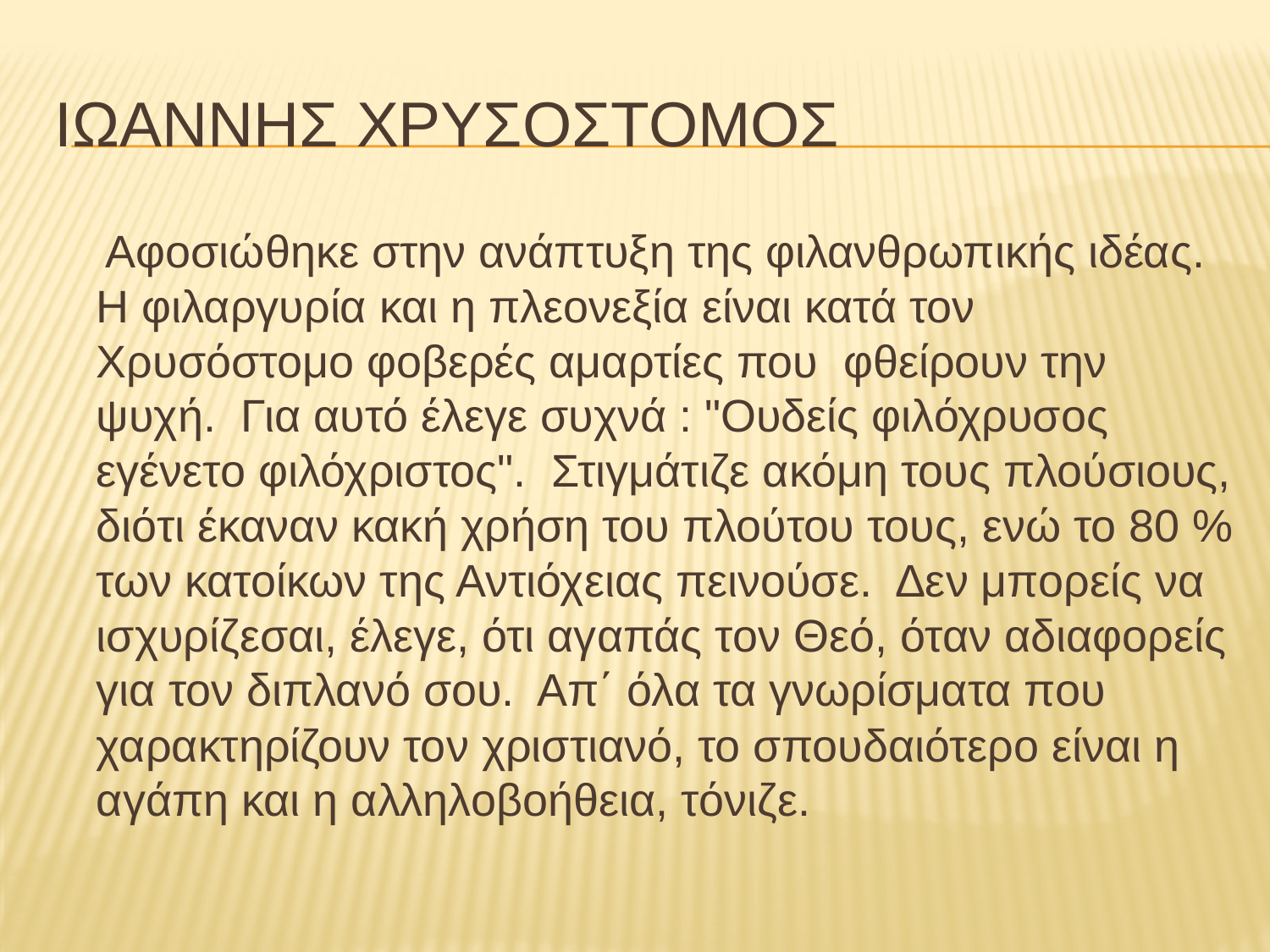

# Ιωαννησ χρυσοστομοσ
    Αφοσιώθηκε στην ανάπτυξη της φιλανθρωπικής ιδέας.  Η φιλαργυρία και η πλεονεξία είναι κατά τον Χρυσόστομο φοβερές αμαρτίες που  φθείρουν την ψυχή.  Για αυτό έλεγε συχνά : "Ουδείς φιλόχρυσος εγένετο φιλόχριστος".  Στιγμάτιζε ακόμη τους πλούσιους, διότι έκαναν κακή χρήση του πλούτου τους, ενώ το 80 % των κατοίκων της Αντιόχειας πεινούσε.  Δεν μπορείς να ισχυρίζεσαι, έλεγε, ότι αγαπάς τον Θεό, όταν αδιαφορείς για τον διπλανό σου.  Απ΄ όλα τα γνωρίσματα που χαρακτηρίζουν τον χριστιανό, το σπουδαιότερο είναι η αγάπη και η αλληλοβοήθεια, τόνιζε.